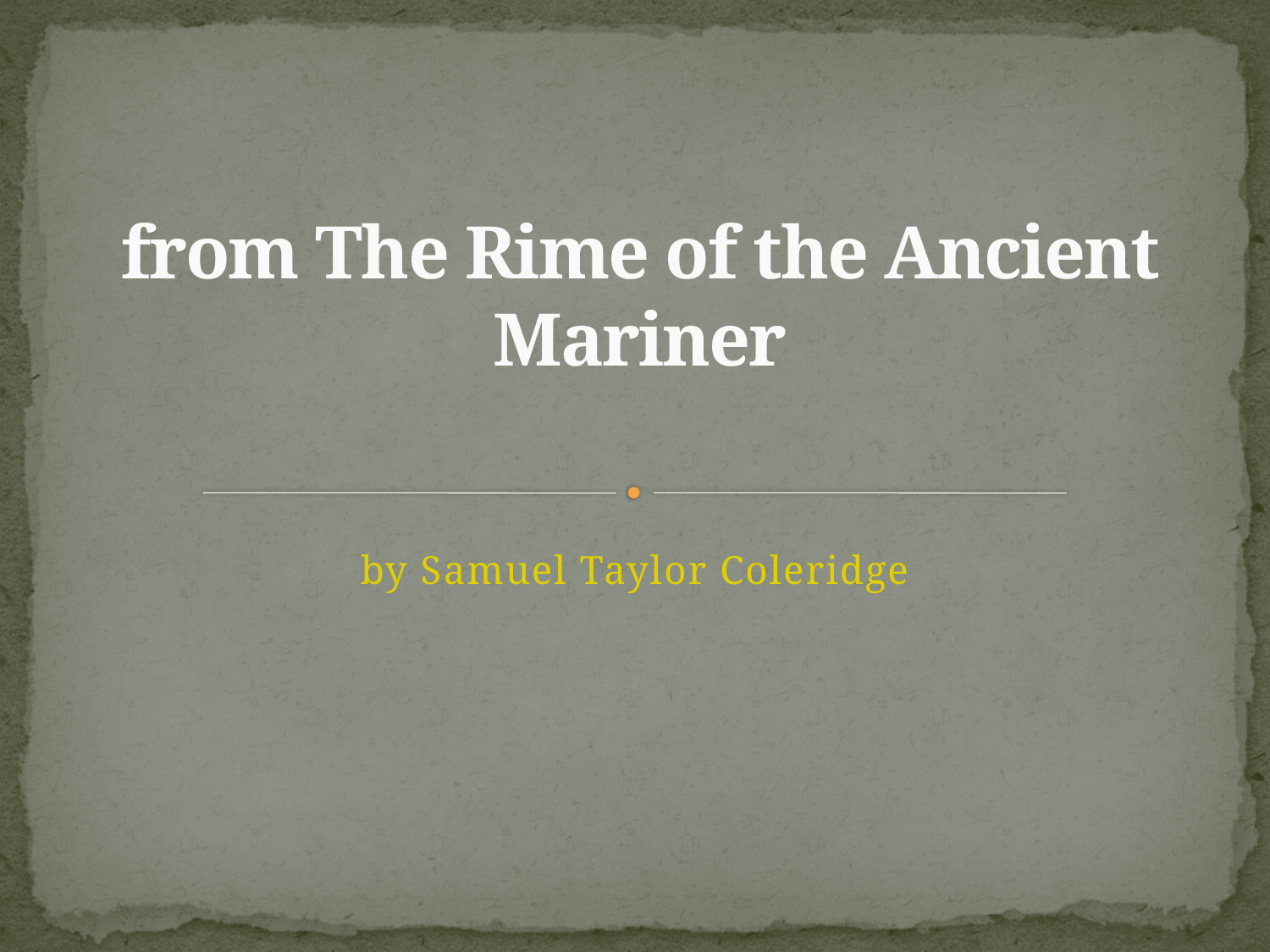

# from The Rime of the Ancient Mariner
by Samuel Taylor Coleridge